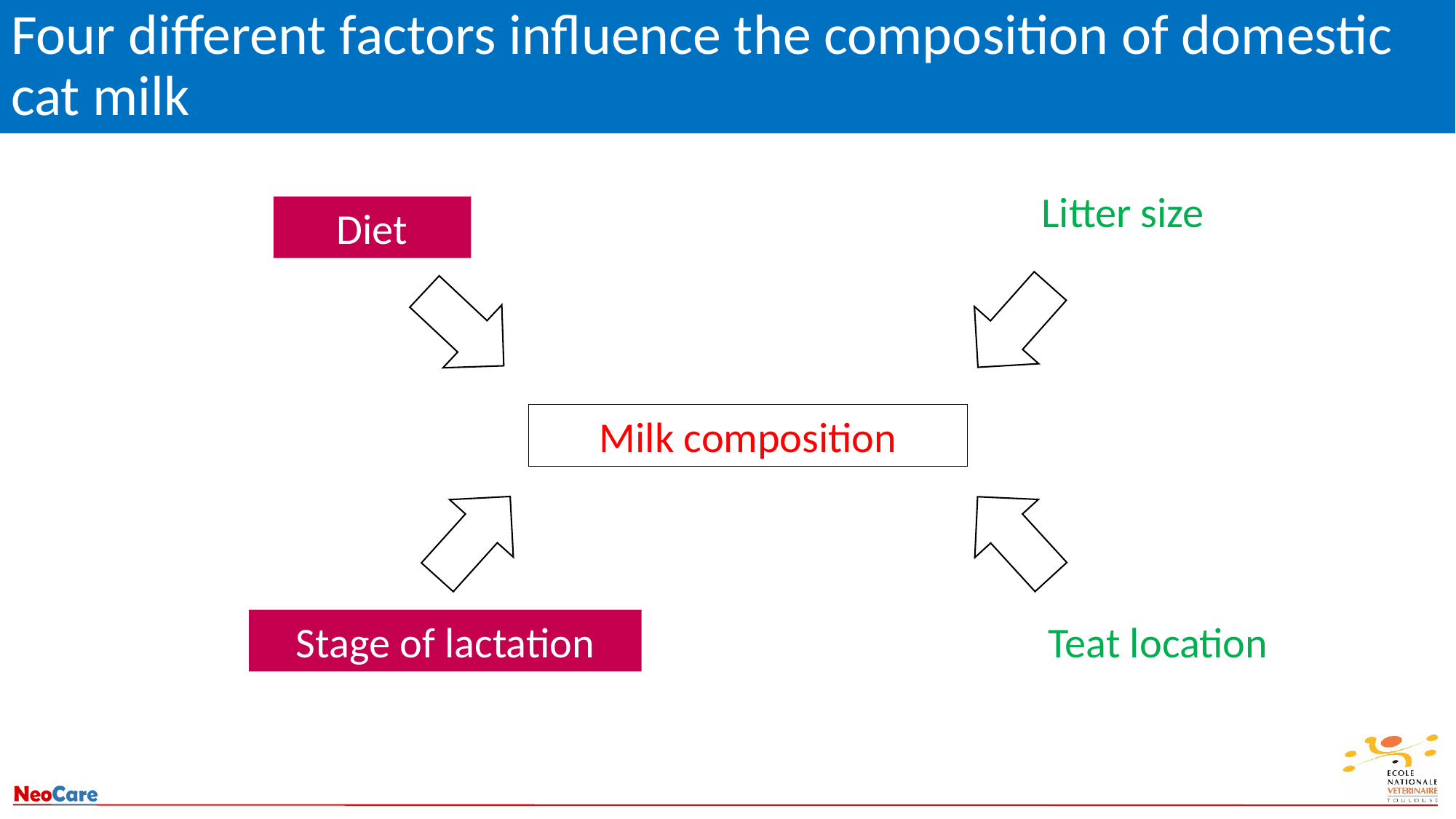

# Four different factors influence the composition of domestic cat milk
Litter size
Diet

Milk composition

Stage of lactation
Teat location